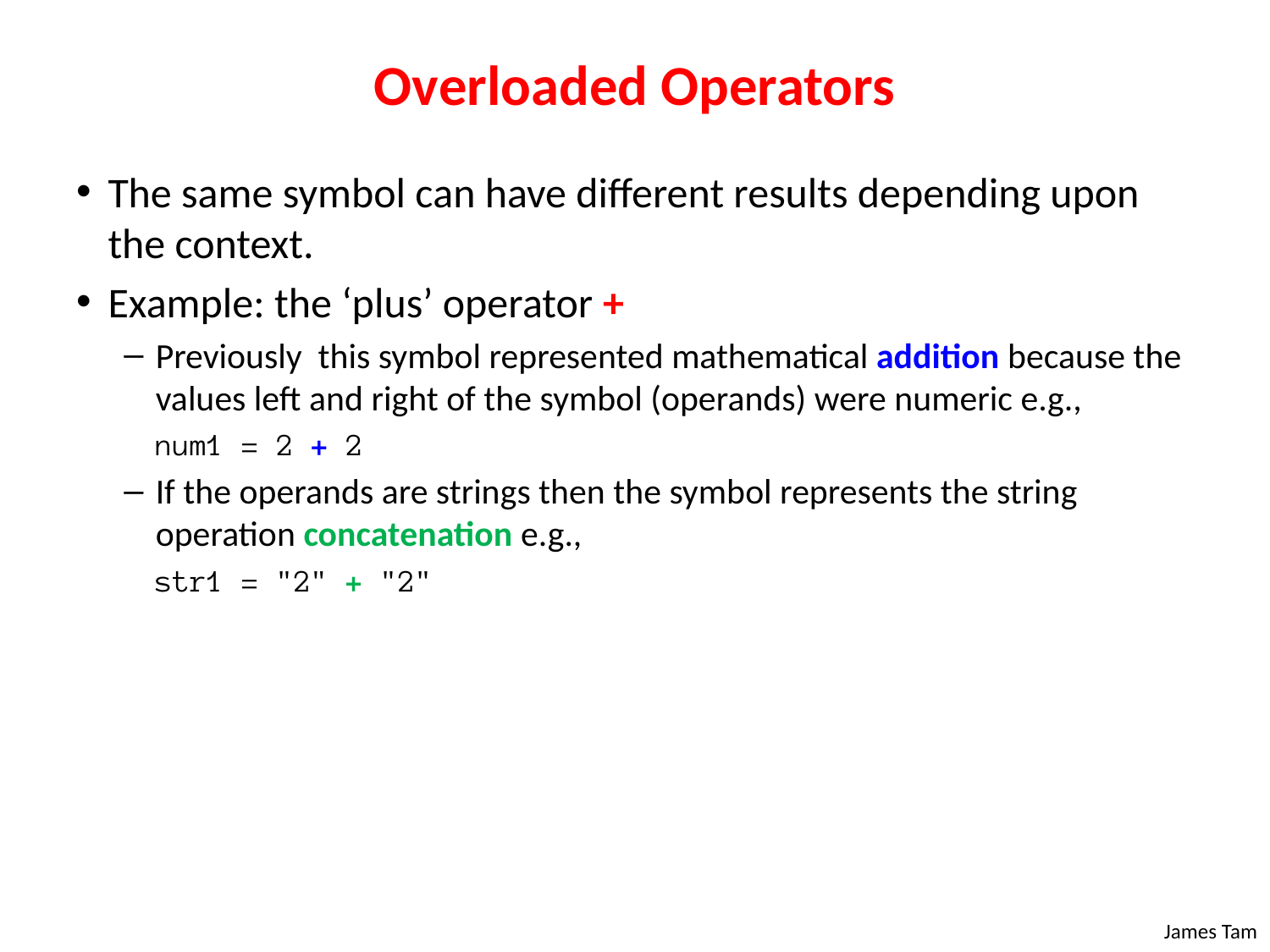

# Overloaded Operators
The same symbol can have different results depending upon the context.
Example: the ‘plus’ operator +
Previously  this symbol represented mathematical addition because the values left and right of the symbol (operands) were numeric e.g.,
num1 = 2 + 2
If the operands are strings then the symbol represents the string operation concatenation e.g.,
str1 = "2" + "2"